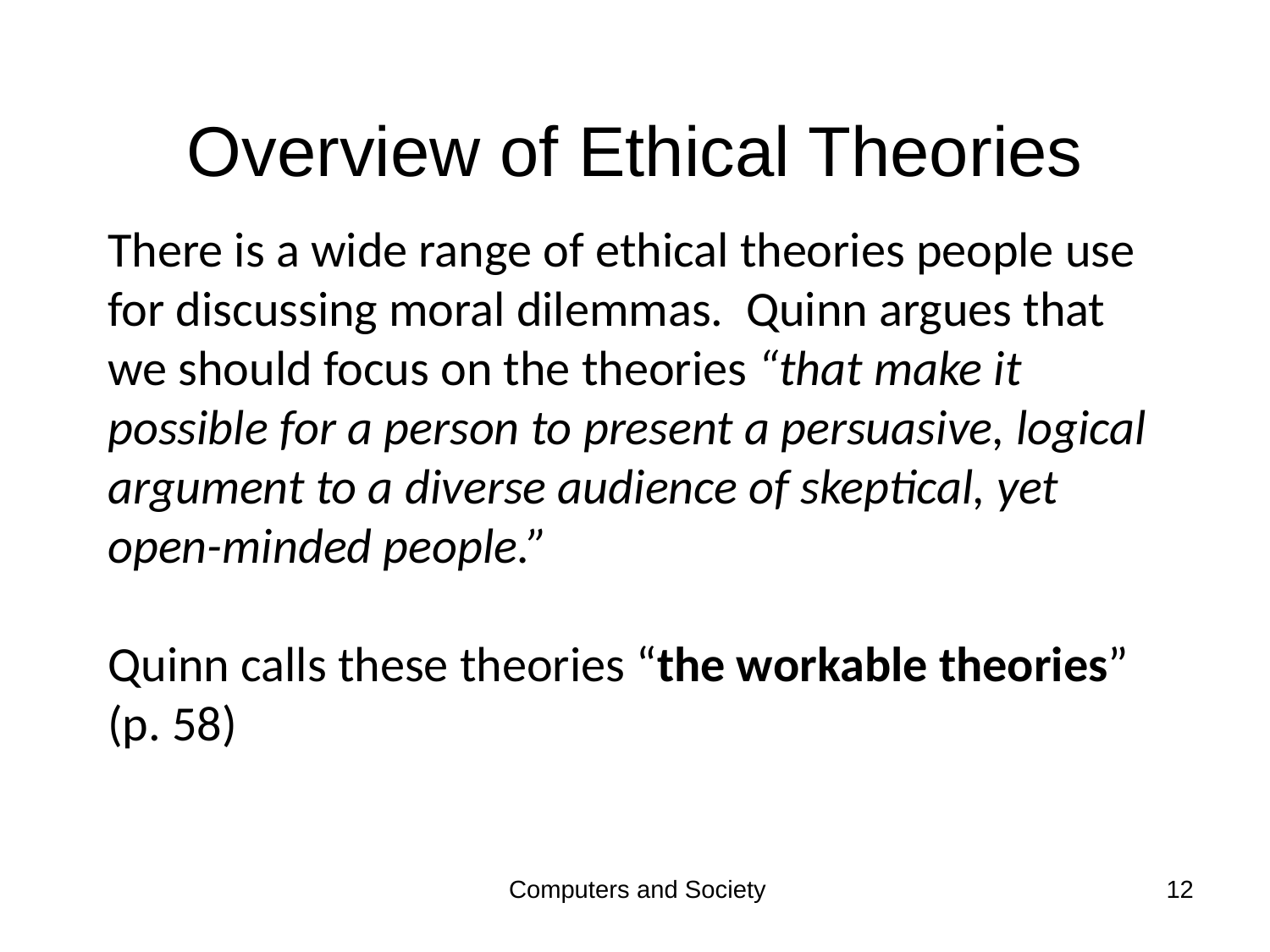

# Overview of Ethical Theories
There is a wide range of ethical theories people use for discussing moral dilemmas.  Quinn argues that we should focus on the theories “that make it possible for a person to present a persuasive, logical argument to a diverse audience of skeptical, yet open-minded people.”

Quinn calls these theories “the workable theories” (p. 58)

Computers and Society
12